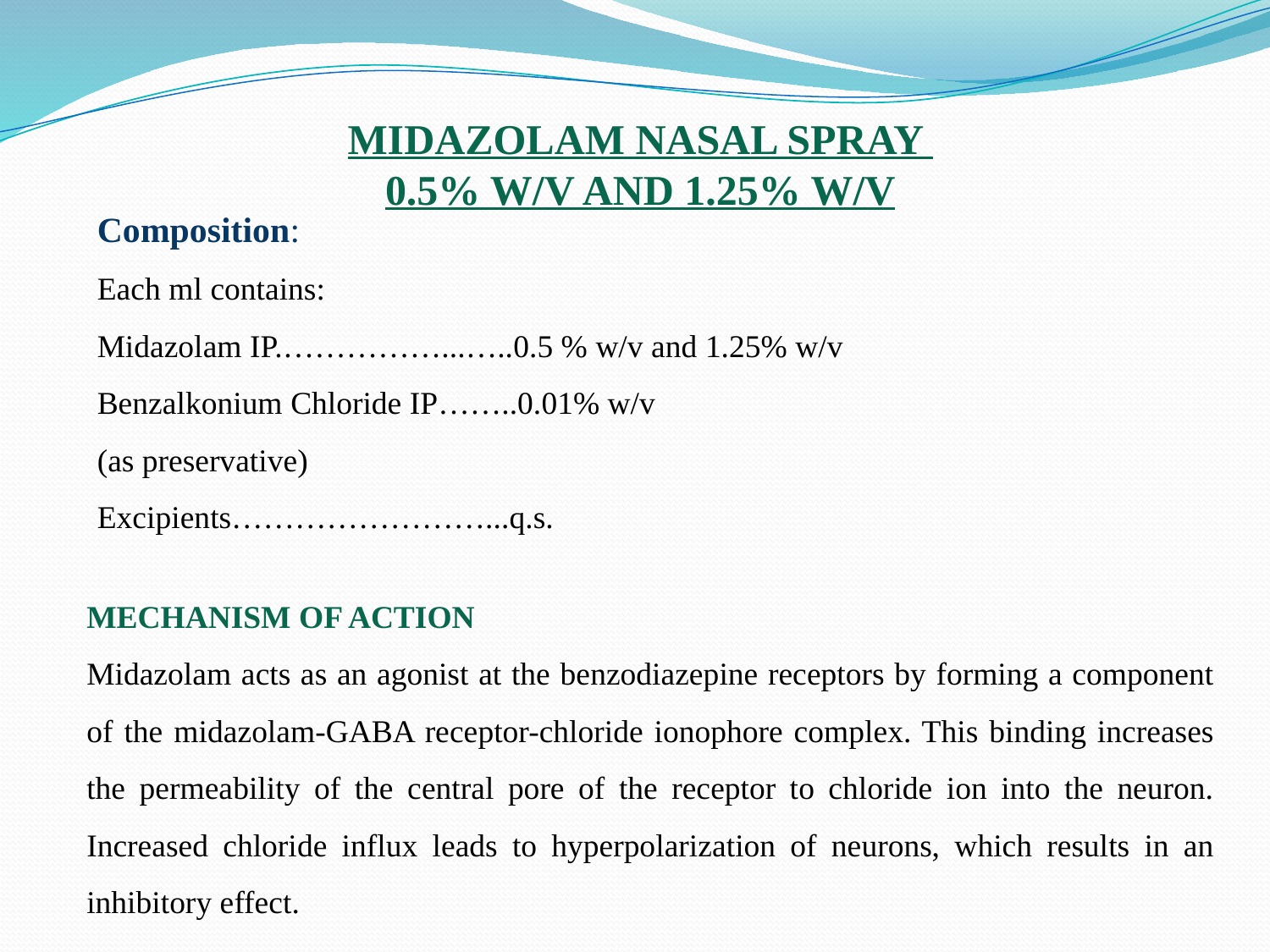

MIDAZOLAM NASAL SPRAY
0.5% W/V AND 1.25% W/V
Composition:
Each ml contains:
Midazolam IP.……………...…..0.5 % w/v and 1.25% w/v
Benzalkonium Chloride IP……..0.01% w/v
(as preservative)
Excipients……………………...q.s.
MECHANISM OF ACTION
Midazolam acts as an agonist at the benzodiazepine receptors by forming a component of the midazolam-GABA receptor-chloride ionophore complex. This binding increases the permeability of the central pore of the receptor to chloride ion into the neuron. Increased chloride influx leads to hyperpolarization of neurons, which results in an inhibitory effect.